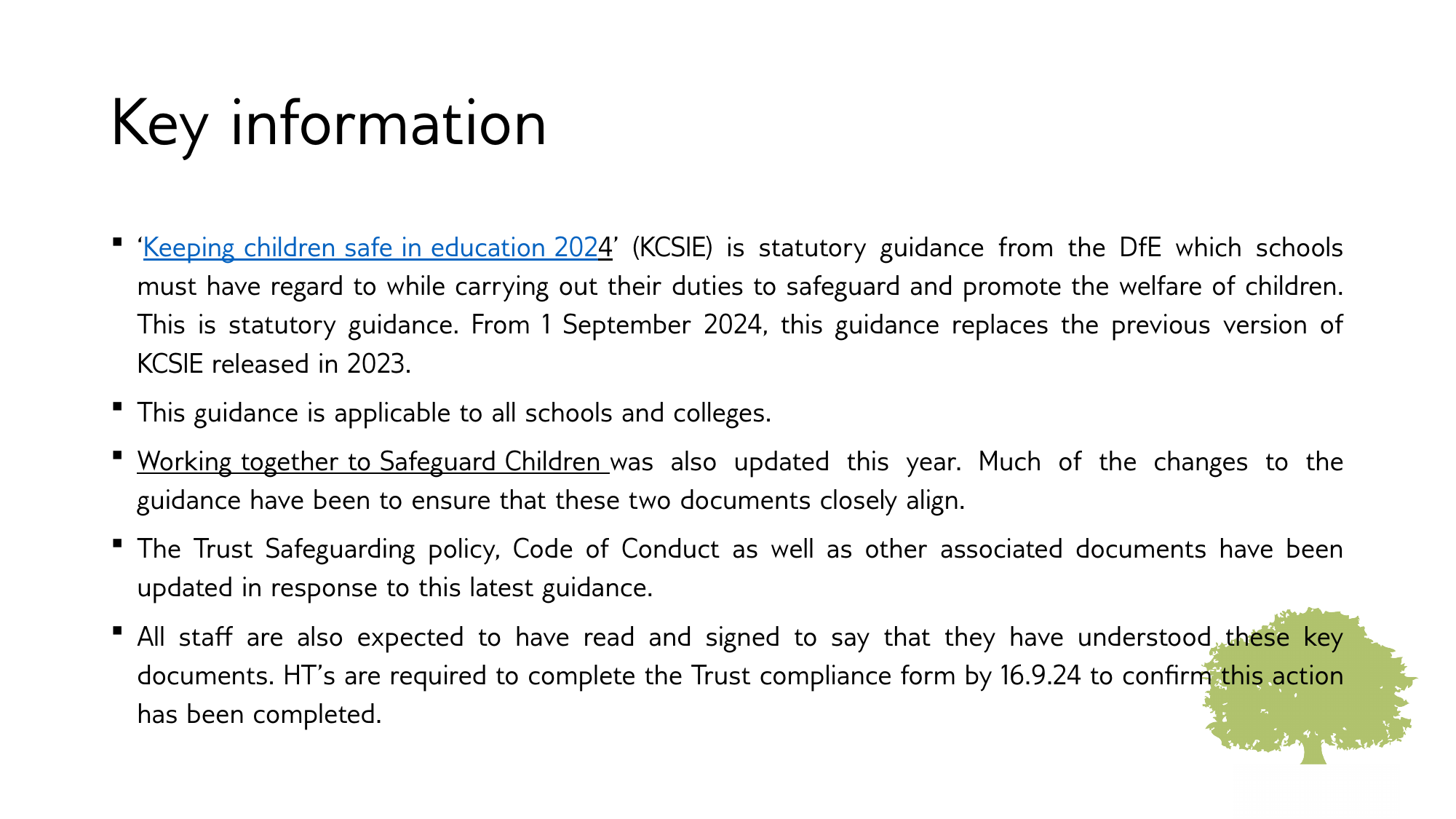

# Key information
‘Keeping children safe in education 2024’ (KCSIE) is statutory guidance from the DfE which schools must have regard to while carrying out their duties to safeguard and promote the welfare of children. This is statutory guidance. From 1 September 2024, this guidance replaces the previous version of KCSIE released in 2023.
This guidance is applicable to all schools and colleges.
Working together to Safeguard Children was also updated this year. Much of the changes to the guidance have been to ensure that these two documents closely align.
The Trust Safeguarding policy, Code of Conduct as well as other associated documents have been updated in response to this latest guidance.
All staff are also expected to have read and signed to say that they have understood these key documents. HT’s are required to complete the Trust compliance form by 16.9.24 to confirm this action has been completed.